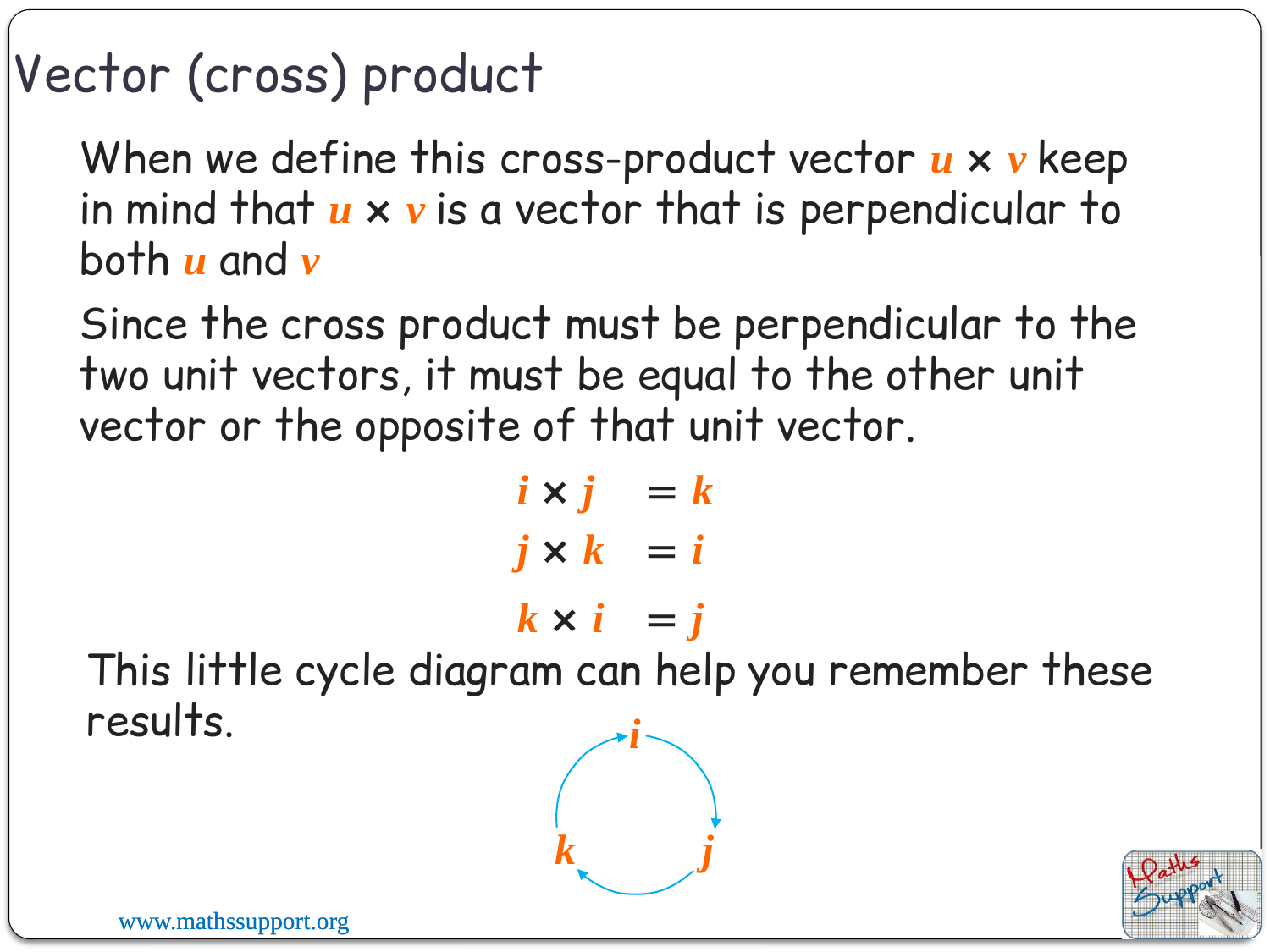

Vector (cross) product
When we define this cross-product vector u ⨯ v keep in mind that u ⨯ v is a vector that is perpendicular to both u and v
Since the cross product must be perpendicular to the two unit vectors, it must be equal to the other unit vector or the opposite of that unit vector.
= k
i ⨯ j
= i
j ⨯ k
= j
k ⨯ i
This little cycle diagram can help you remember these results.
i

k
j